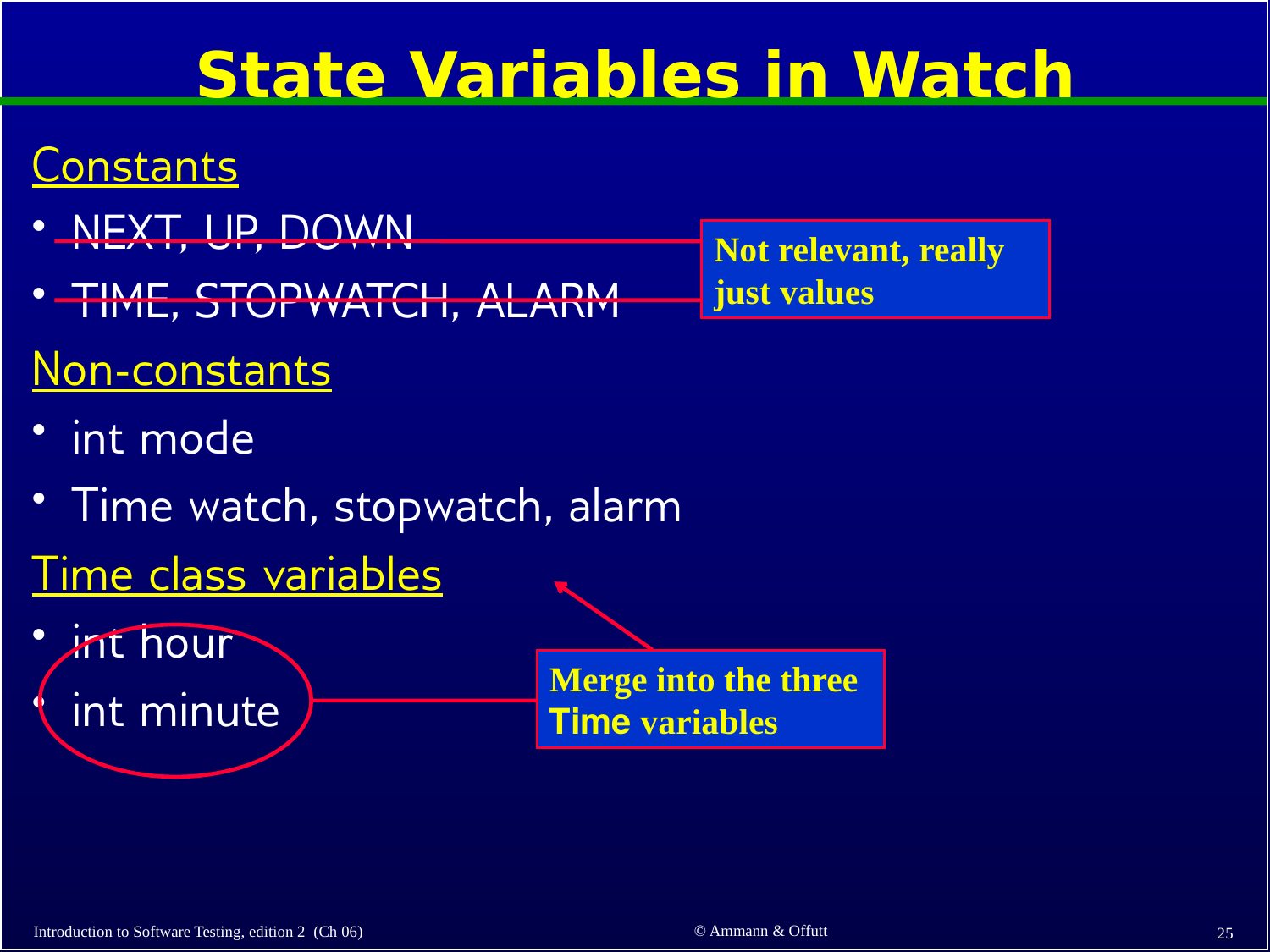

# State Variables in Watch
Constants
NEXT, UP, DOWN
TIME, STOPWATCH, ALARM
Non-constants
int mode
Time watch, stopwatch, alarm
Time class variables
int hour
int minute
Not relevant, really just values

Merge into the three Time variables

© Ammann & Offutt
Introduction to Software Testing, edition 2  (Ch 06)
25